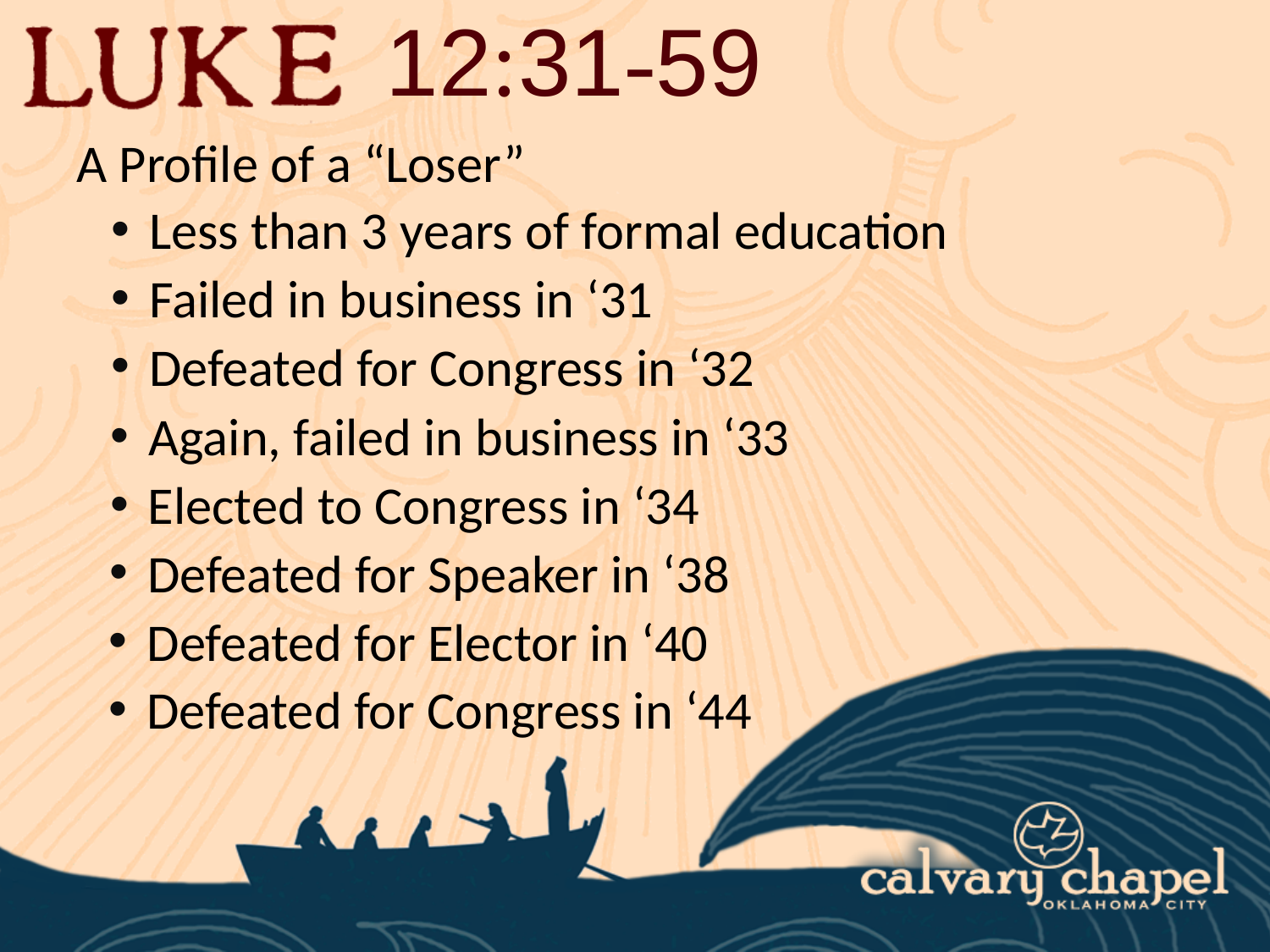

12:31-59
A Profile of a “Loser”
 Less than 3 years of formal education
 Failed in business in ‘31
 Defeated for Congress in ‘32
 Again, failed in business in ‘33
 Elected to Congress in ‘34
 Defeated for Speaker in ‘38
 Defeated for Elector in ‘40
 Defeated for Congress in ‘44